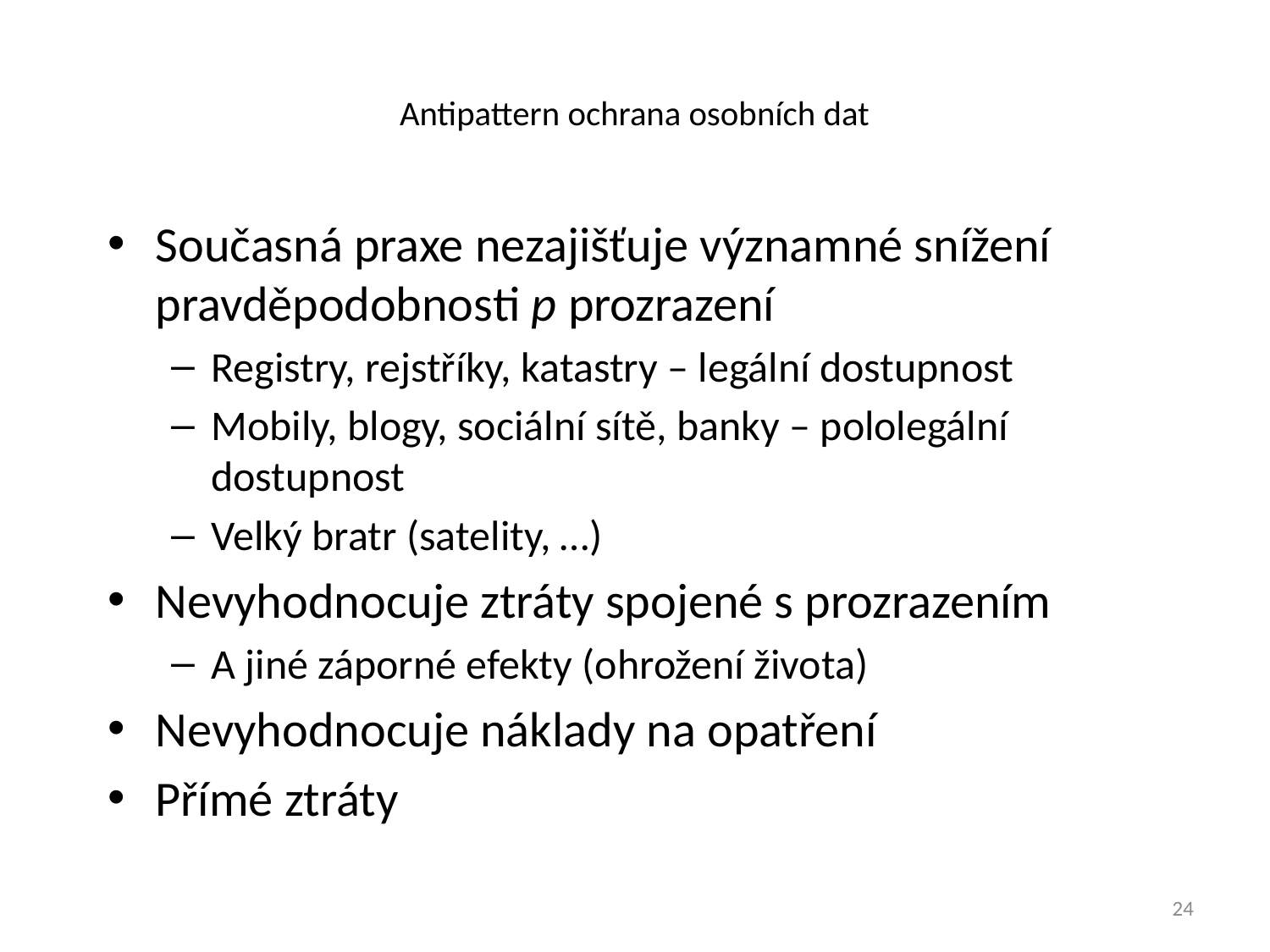

# Antipattern ochrana osobních dat
Současná praxe nezajišťuje významné snížení pravděpodobnosti p prozrazení
Registry, rejstříky, katastry – legální dostupnost
Mobily, blogy, sociální sítě, banky – pololegální dostupnost
Velký bratr (satelity, …)
Nevyhodnocuje ztráty spojené s prozrazením
A jiné záporné efekty (ohrožení života)
Nevyhodnocuje náklady na opatření
Přímé ztráty
24